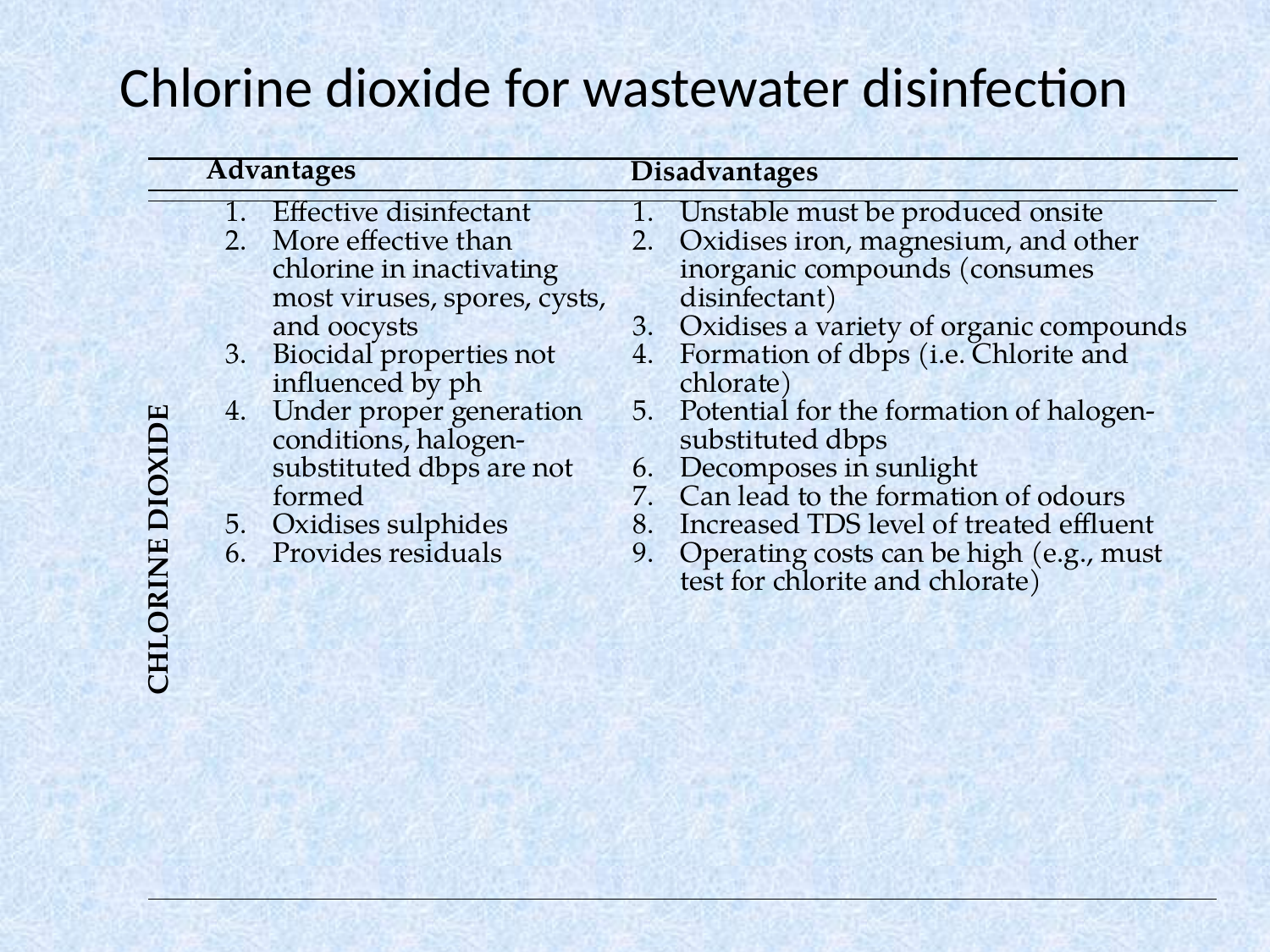

# Chlorine dioxide for wastewater disinfection
|  | Advantages | Disadvantages |
| --- | --- | --- |
| CHLORINE DIOXIDE | Effective disinfectant More effective than chlorine in inactivating most viruses, spores, cysts, and oocysts Biocidal properties not influenced by ph Under proper generation conditions, halogen-substituted dbps are not formed Oxidises sulphides Provides residuals | Unstable must be produced onsite Oxidises iron, magnesium, and other inorganic compounds (consumes disinfectant) Oxidises a variety of organic compounds Formation of dbps (i.e. Chlorite and chlorate) Potential for the formation of halogen-substituted dbps Decomposes in sunlight Can lead to the formation of odours Increased TDS level of treated effluent Operating costs can be high (e.g., must test for chlorite and chlorate) |
| --- | --- | --- |